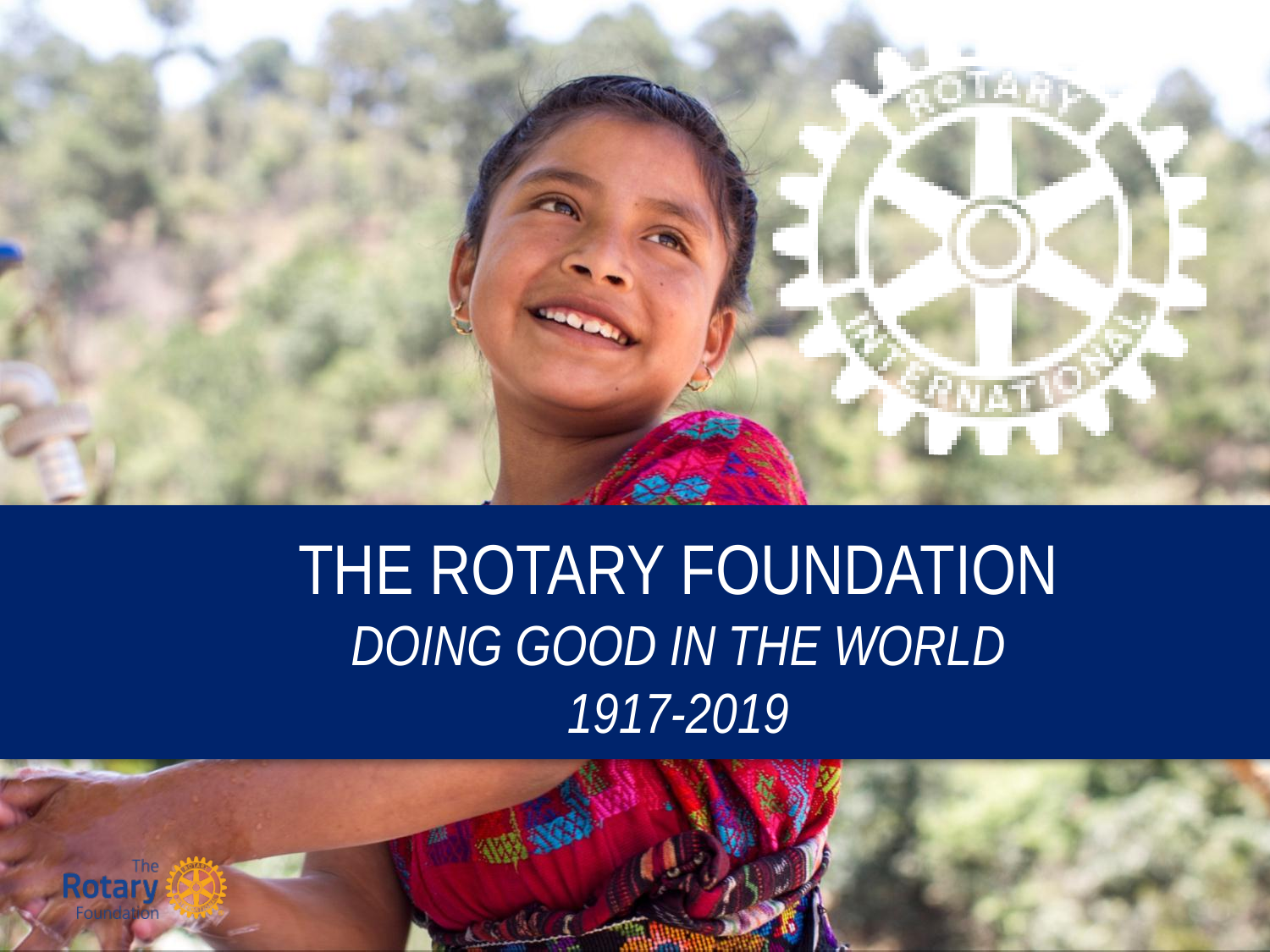

# THE ROTARY FOUNDATION DOING GOOD IN THE WORLD 1917-2019